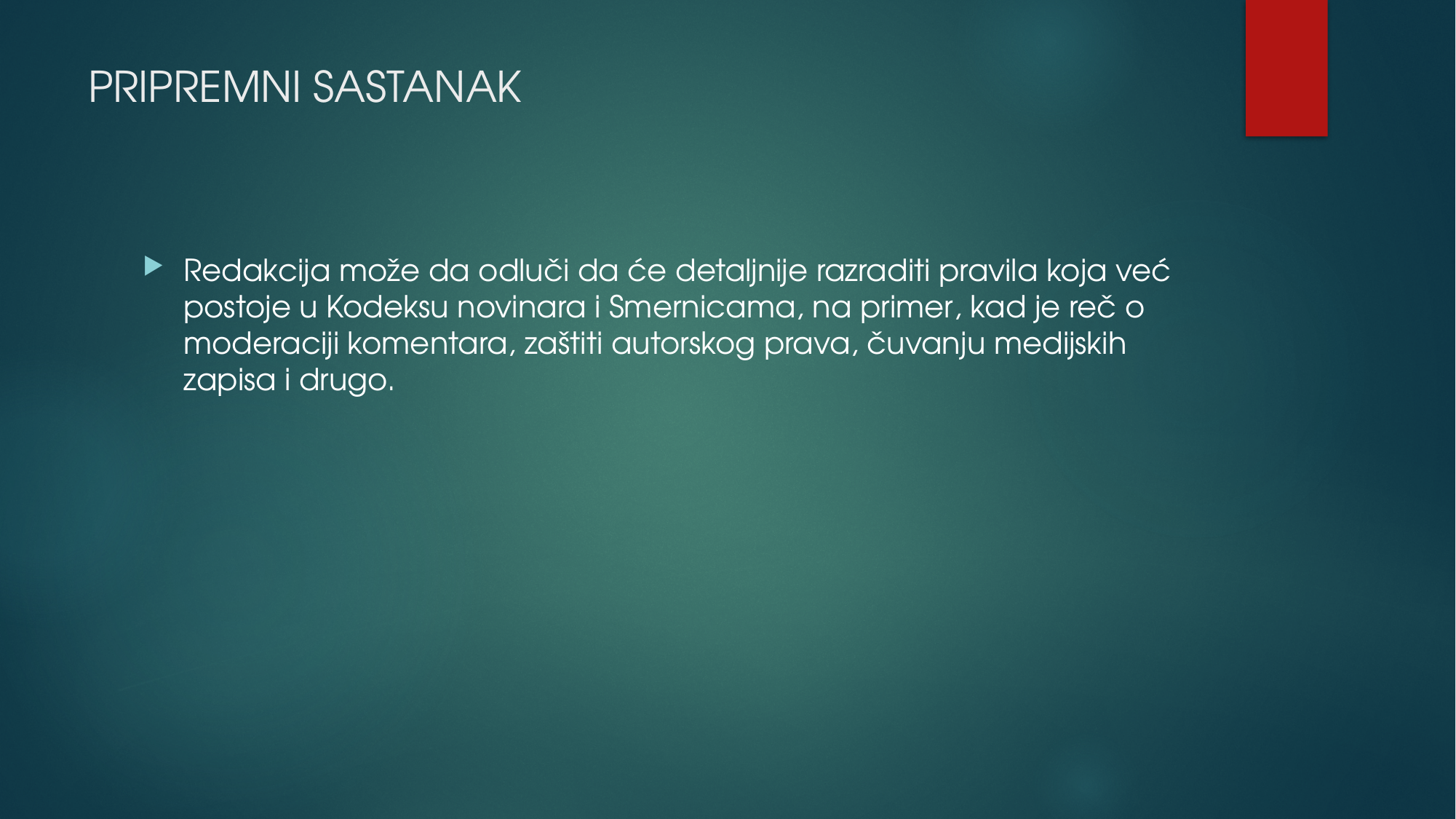

# PRIPREMNI SASTANAK
Redakcija može da odluči da će detaljnije razraditi pravila koja već postoje u Kodeksu novinara i Smernicama, na primer, kad je reč o moderaciji komentara, zaštiti autorskog prava, čuvanju medijskih zapisa i drugo.